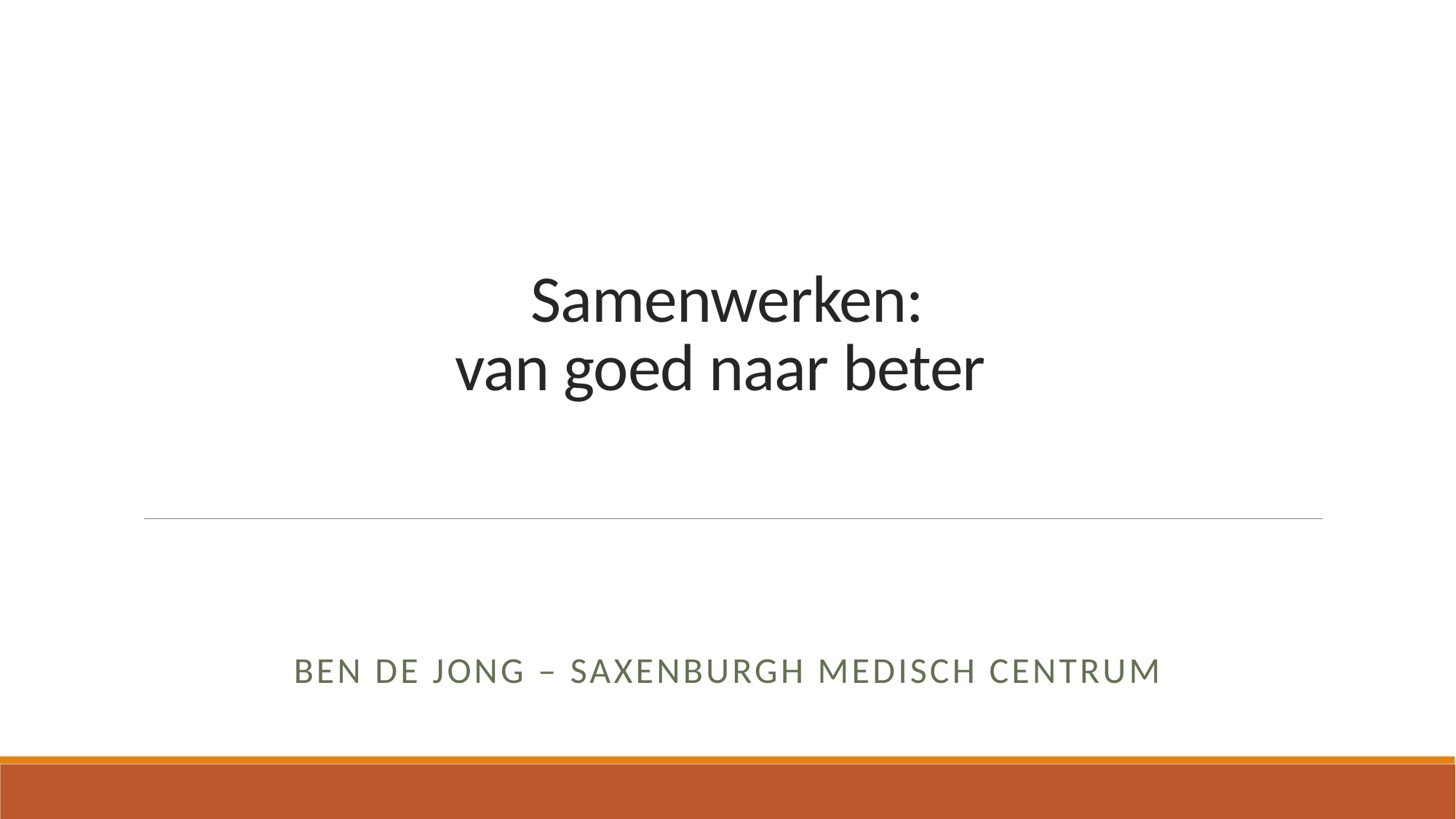

# Samenwerken: van goed naar beter
Ben de Jong – Saxenburgh medisch centrum